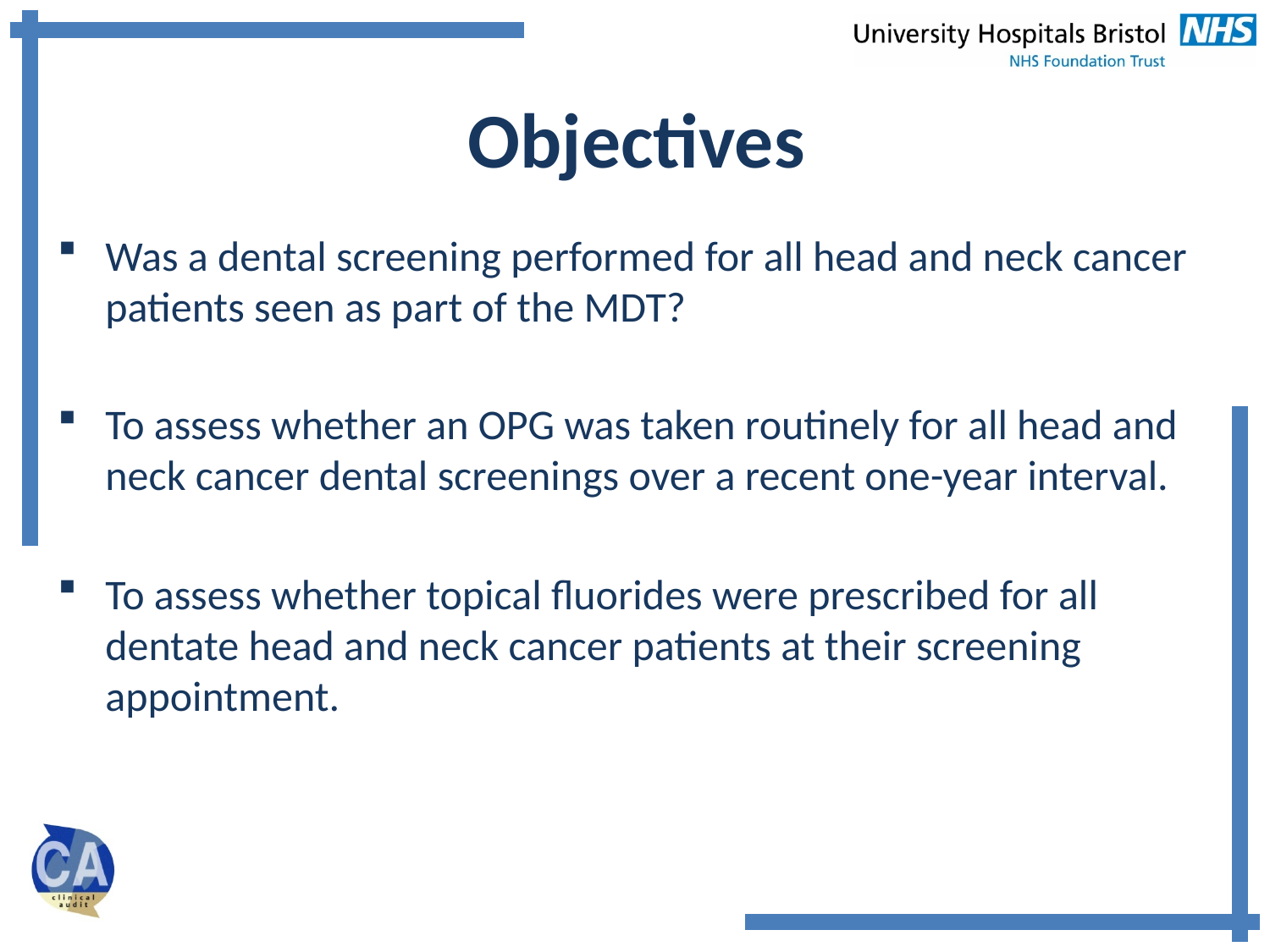

# Objectives
Was a dental screening performed for all head and neck cancer patients seen as part of the MDT?

To assess whether an OPG was taken routinely for all head and neck cancer dental screenings over a recent one-year interval.

To assess whether topical fluorides were prescribed for all dentate head and neck cancer patients at their screening appointment.